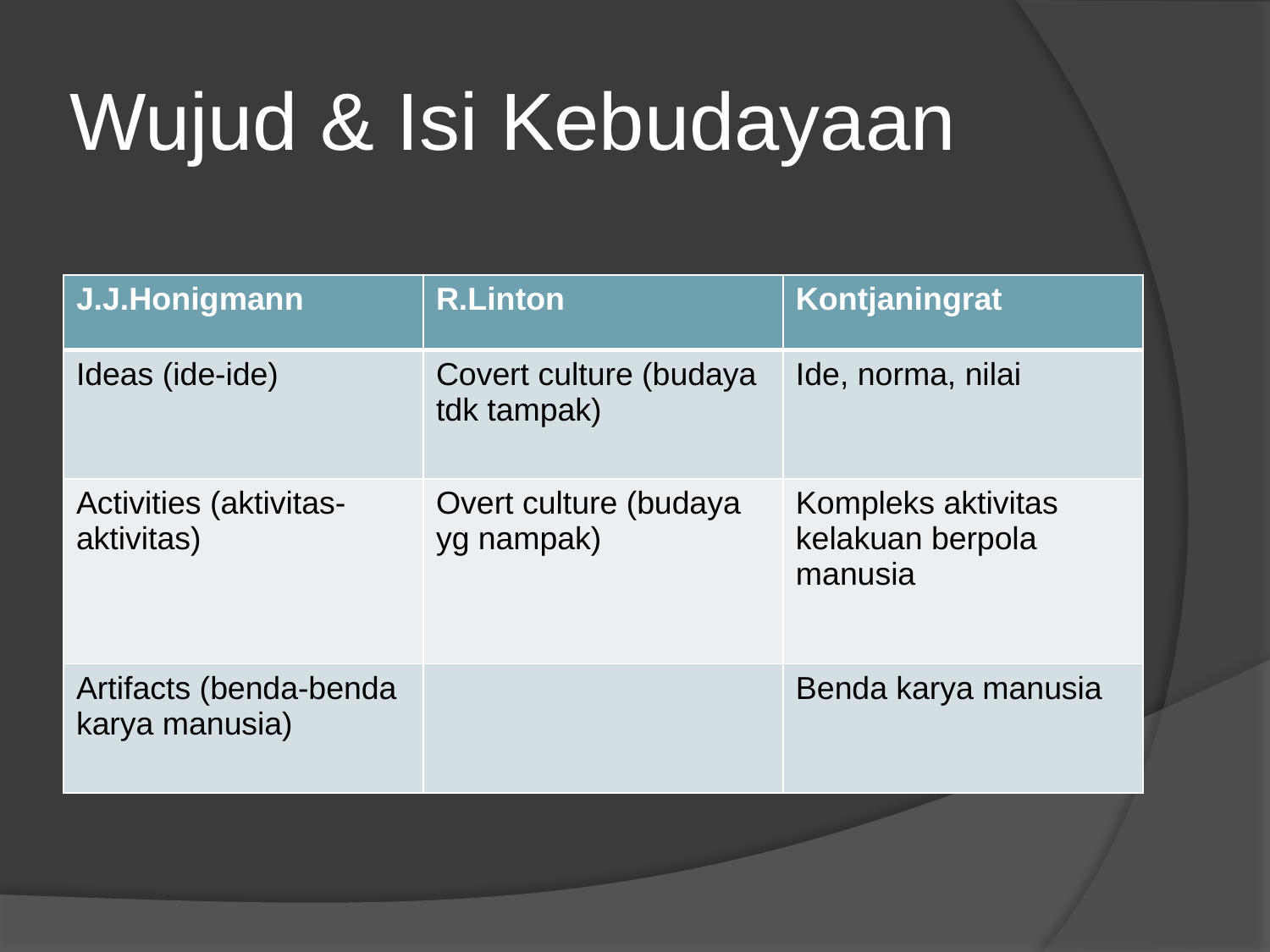

# Wujud & Isi Kebudayaan
| J.J.Honigmann | R.Linton | Kontjaningrat |
| --- | --- | --- |
| Ideas (ide-ide) | Covert culture (budaya tdk tampak) | Ide, norma, nilai |
| Activities (aktivitas-aktivitas) | Overt culture (budaya yg nampak) | Kompleks aktivitas kelakuan berpola manusia |
| Artifacts (benda-benda karya manusia) |  | Benda karya manusia |